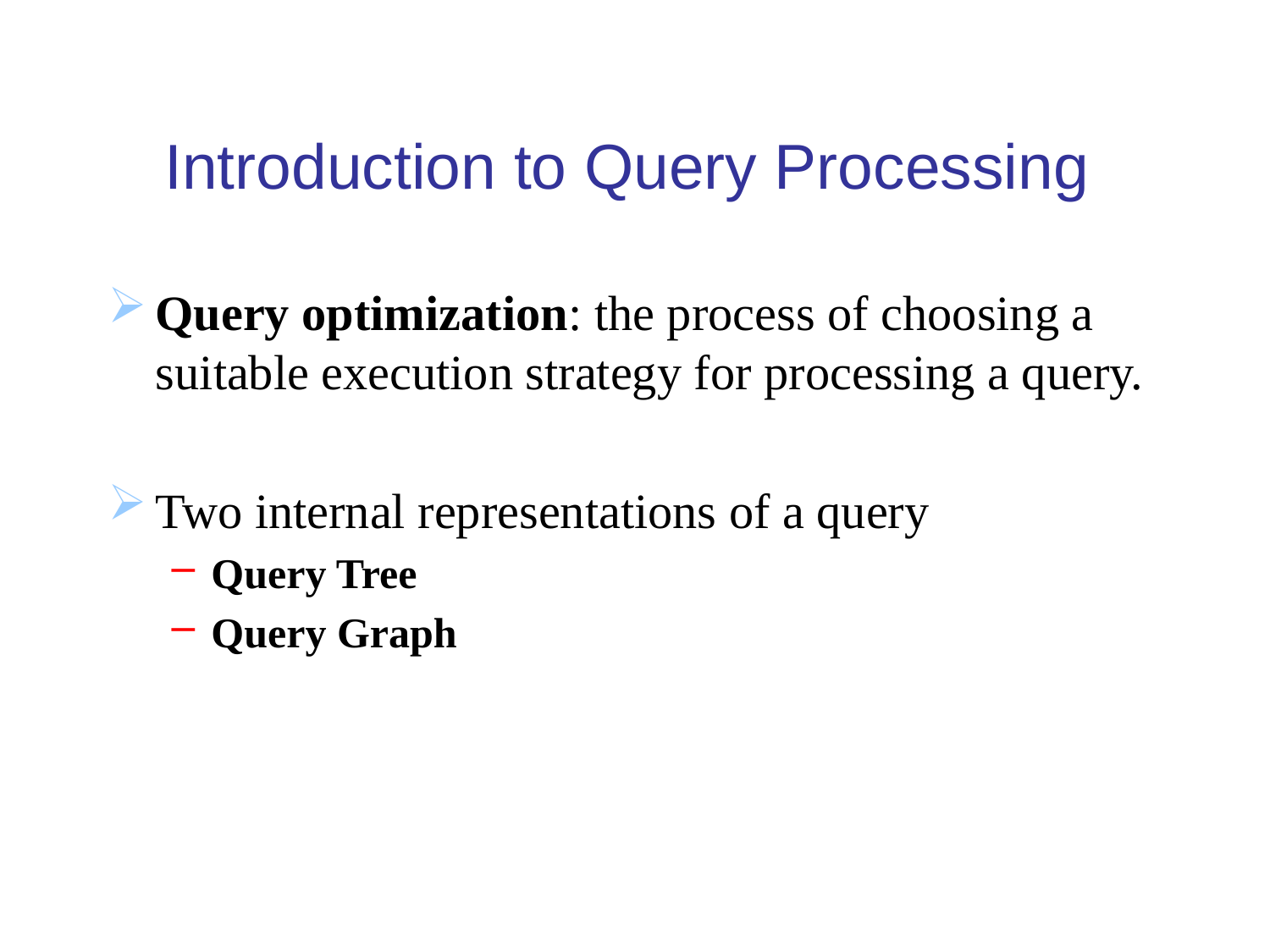

# Introduction to Query Processing
Query optimization: the process of choosing a suitable execution strategy for processing a query.

Two internal representations of a query
Query Tree
Query Graph